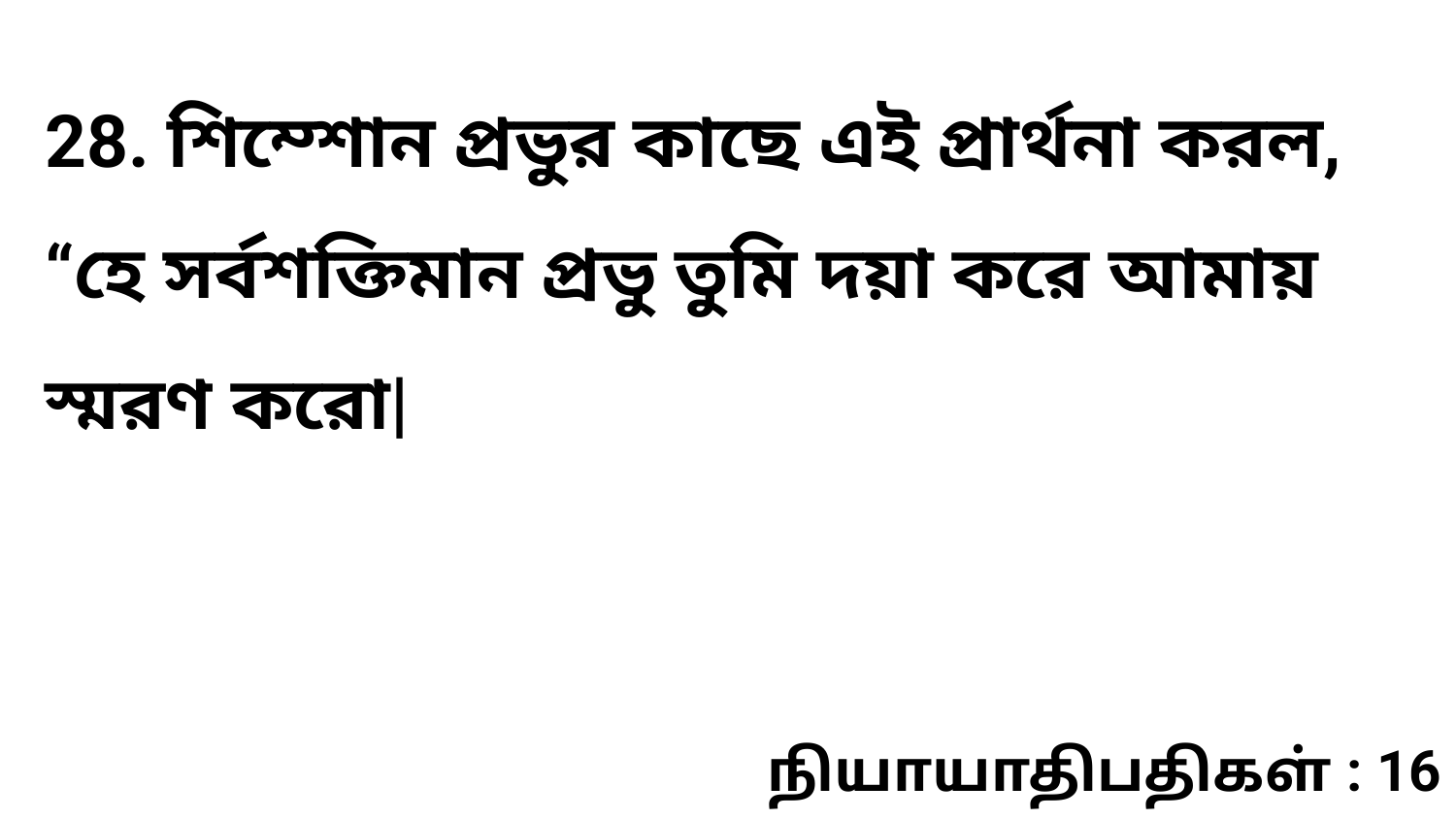

28. শিম্শোন প্রভুর কাছে এই প্রার্থনা করল, “হে সর্বশক্তিমান প্রভু তুমি দয়া করে আমায় স্মরণ করো|
நியாயாதிபதிகள் : 16